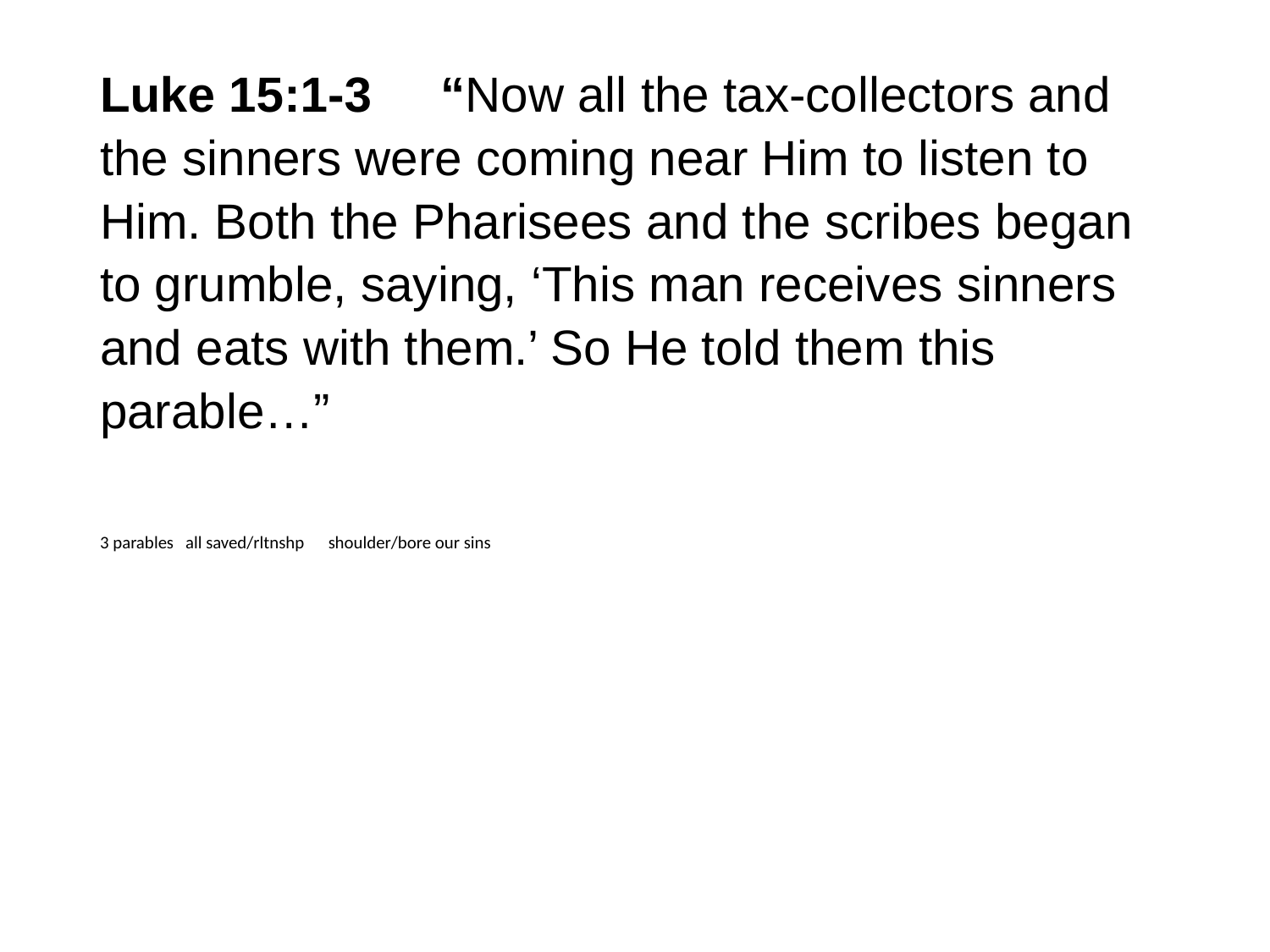

#
Luke 15:1-3     “Now all the tax-collectors and the sinners were coming near Him to listen to Him. Both the Pharisees and the scribes began to grumble, saying, ‘This man receives sinners and eats with them.’ So He told them this parable…”

3 parables   all saved/rltnshp      shoulder/bore our sins